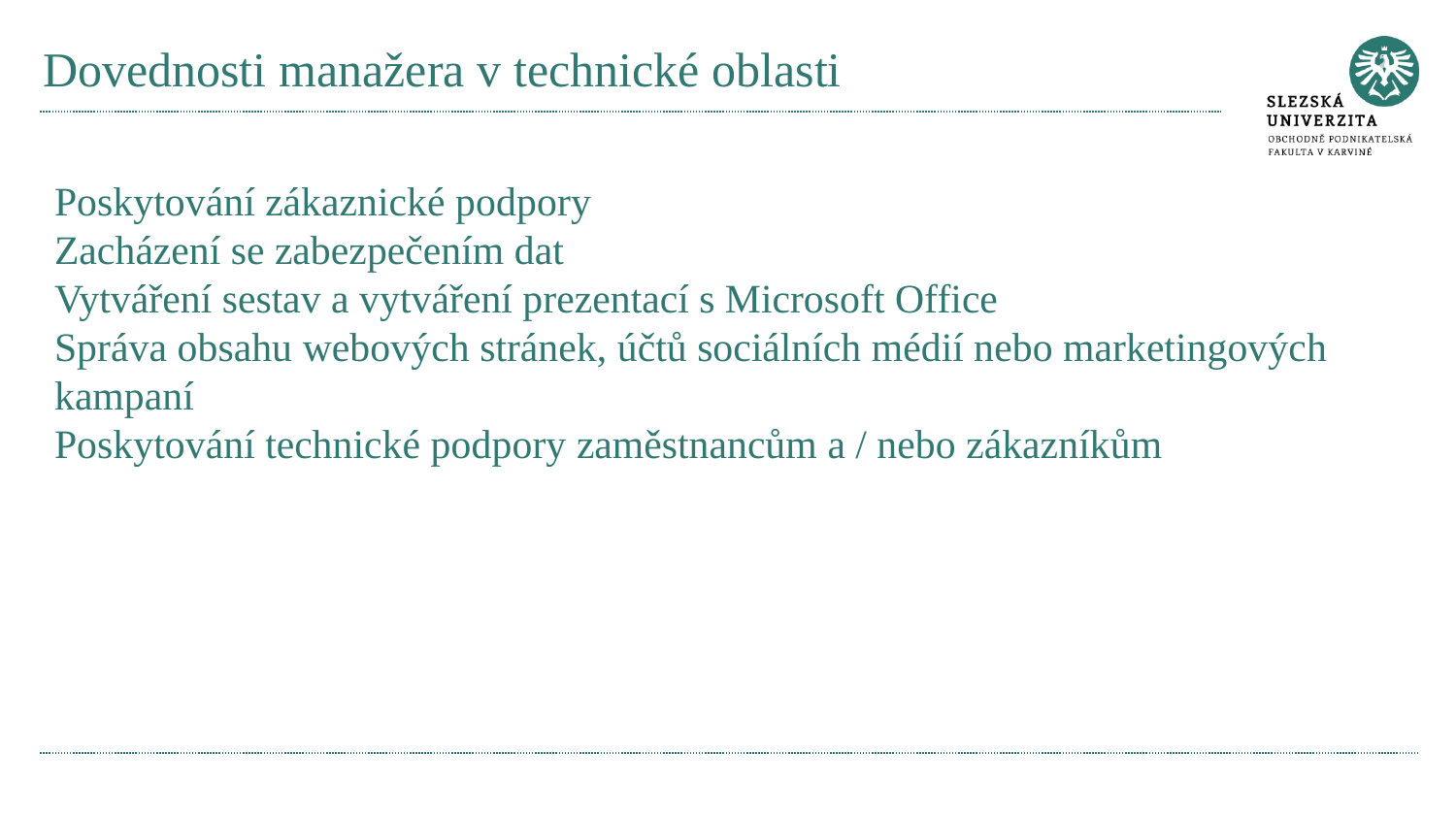

# Dovednosti manažera v technické oblasti

Poskytování zákaznické podpory
Zacházení se zabezpečením dat
Vytváření sestav a vytváření prezentací s Microsoft Office
Správa obsahu webových stránek, účtů sociálních médií nebo marketingových kampaní
Poskytování technické podpory zaměstnancům a / nebo zákazníkům